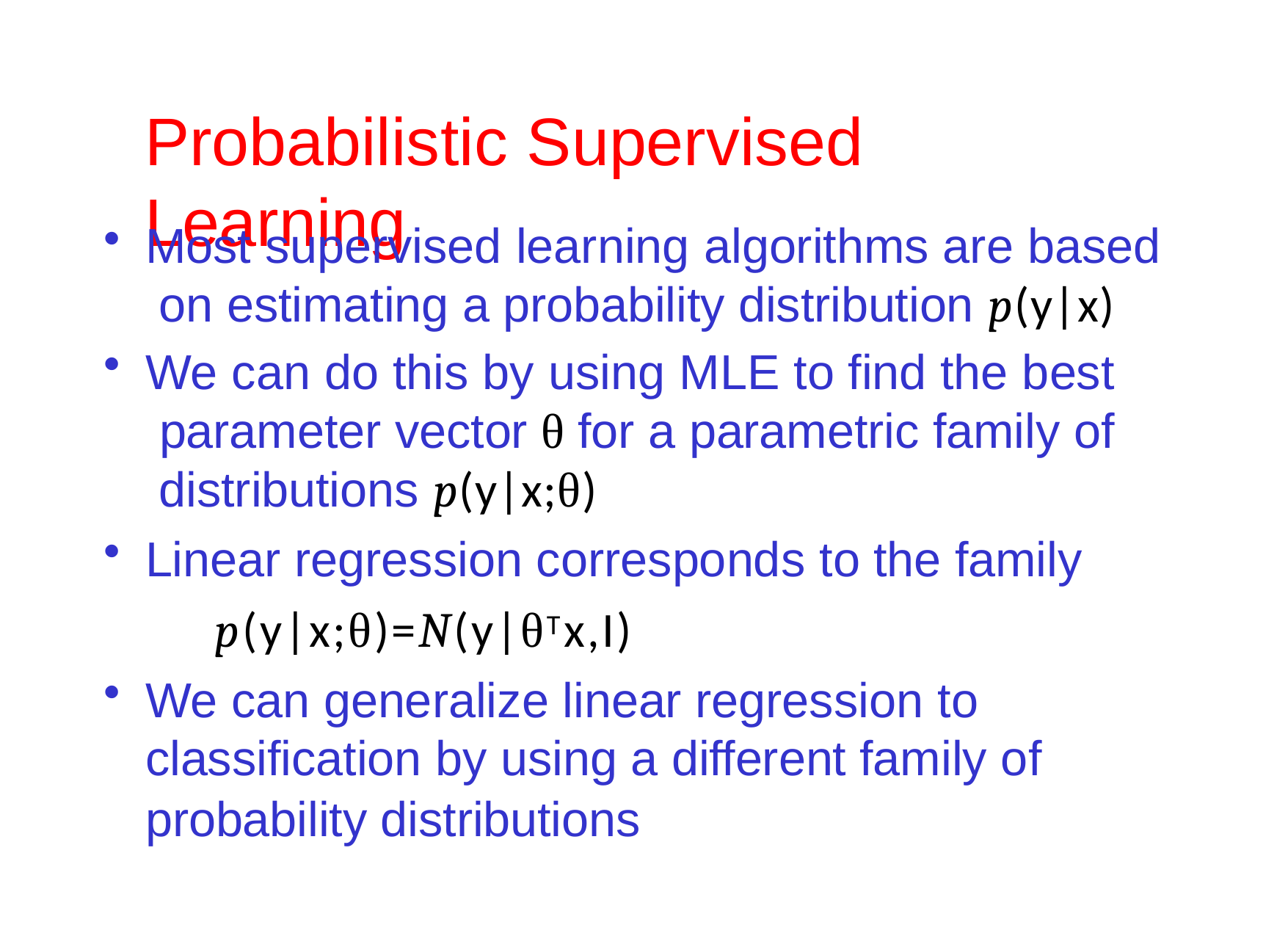

# Probabilistic Supervised	Learning
Most supervised learning algorithms are based  on estimating a probability distribution p(y|x)
We can do this by using MLE to find the best  parameter vector θ for a parametric family of  distributions p(y|x;θ)
Linear regression corresponds to the family
p(y|x;θ)=N(y|θTx,I)
We can generalize linear regression to  classification by using a different family of
probability distributions